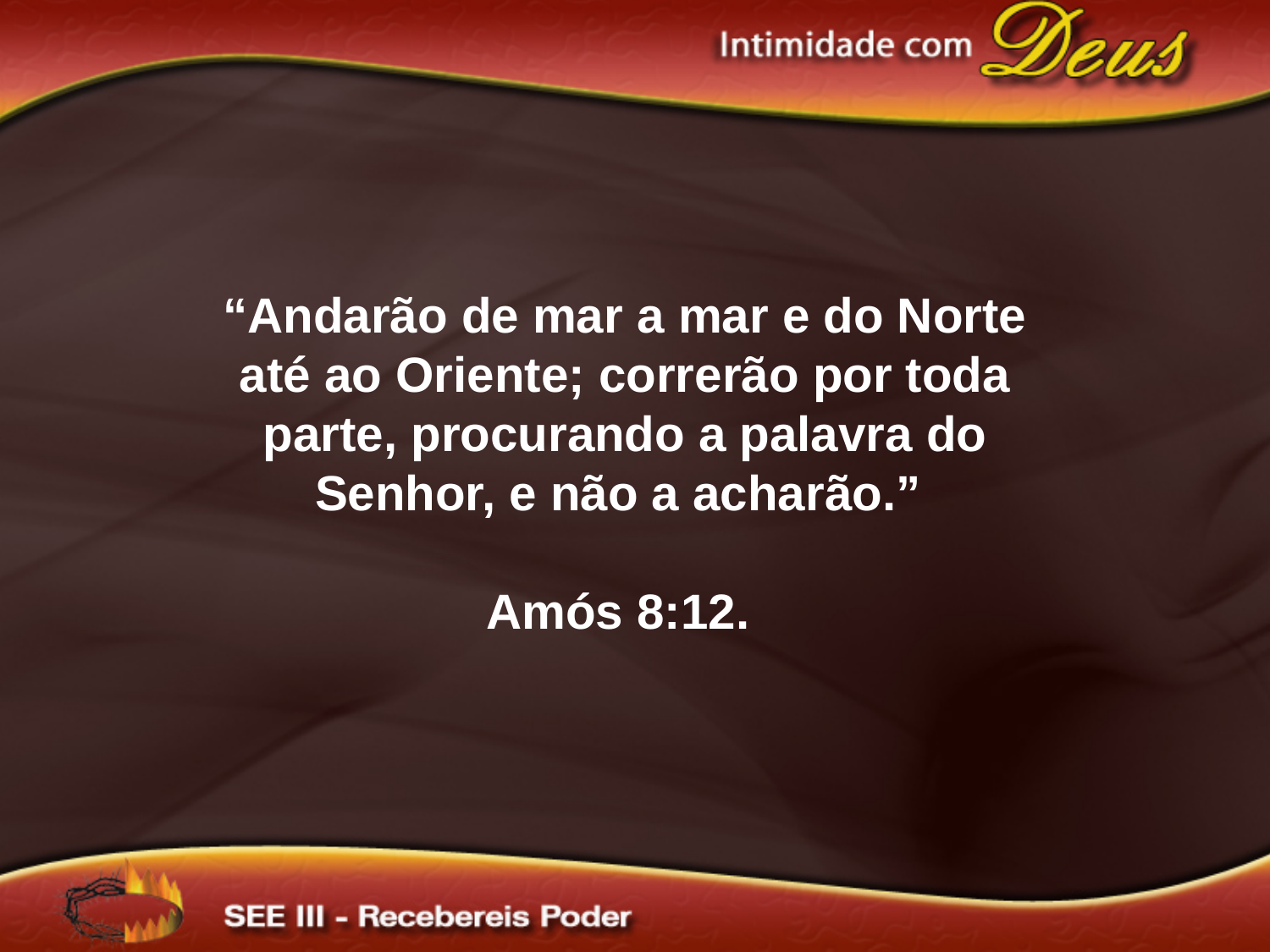

“Andarão de mar a mar e do Norte até ao Oriente; correrão por toda parte, procurando a palavra do Senhor, e não a acharão.”

Amós 8:12.